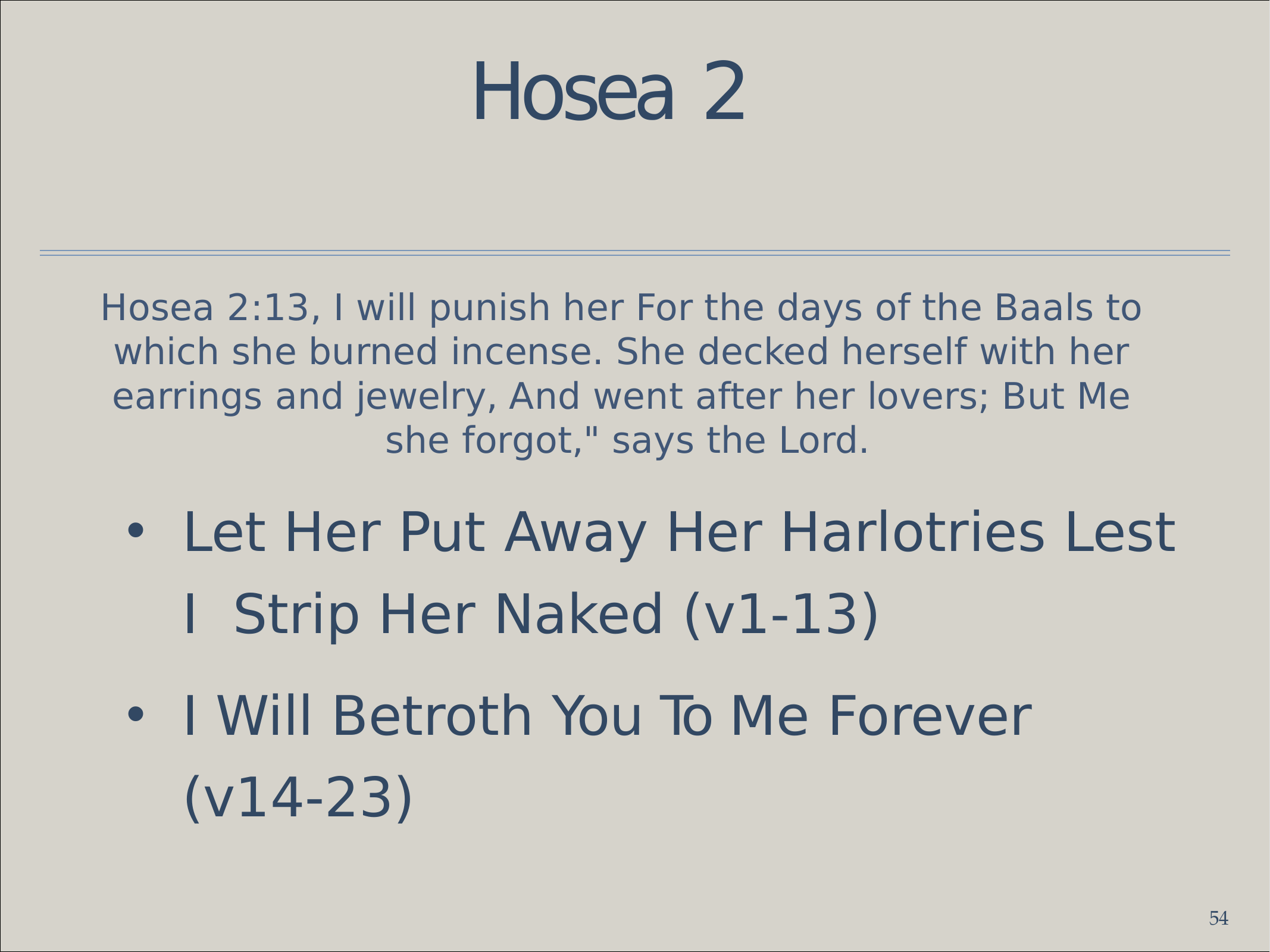

# Hosea 2
Hosea 2:13, I will punish her For the days of the Baals to  which she burned incense. She decked herself with her  earrings and jewelry, And went after her lovers; But Me  she forgot," says the Lord.
Let Her Put Away Her Harlotries Lest I  Strip Her Naked (v1-13)
I Will Betroth You To Me Forever  (v14-23)
54